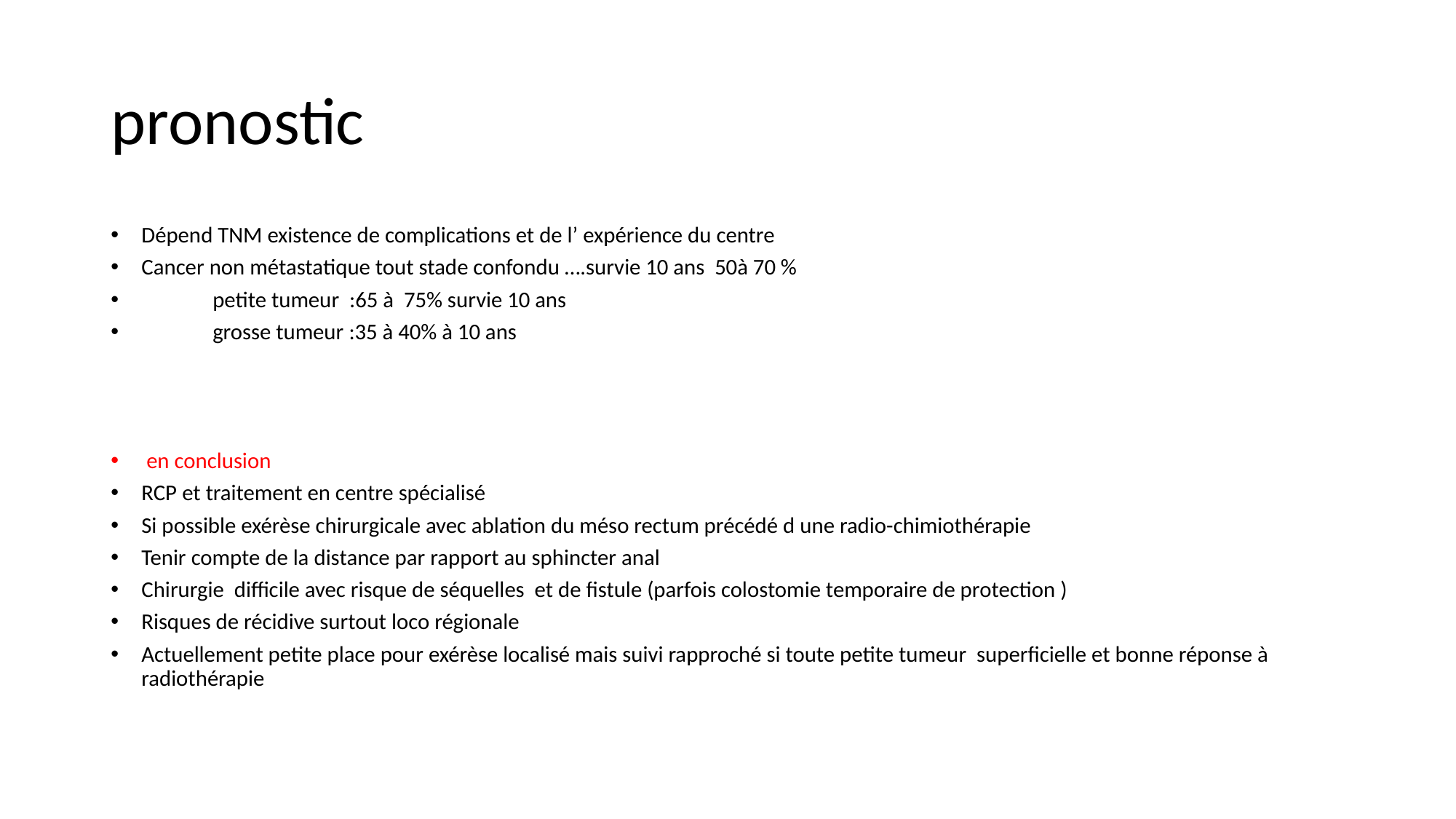

# pronostic
Dépend TNM existence de complications et de l’ expérience du centre
Cancer non métastatique tout stade confondu ….survie 10 ans  50à 70 %
              petite tumeur  :65 à  75% survie 10 ans
              grosse tumeur :35 à 40% à 10 ans

 en conclusion
RCP et traitement en centre spécialisé
Si possible exérèse chirurgicale avec ablation du méso rectum précédé d une radio-chimiothérapie
Tenir compte de la distance par rapport au sphincter anal
Chirurgie  difficile avec risque de séquelles  et de fistule (parfois colostomie temporaire de protection )
Risques de récidive surtout loco régionale
Actuellement petite place pour exérèse localisé mais suivi rapproché si toute petite tumeur  superficielle et bonne réponse à radiothérapie